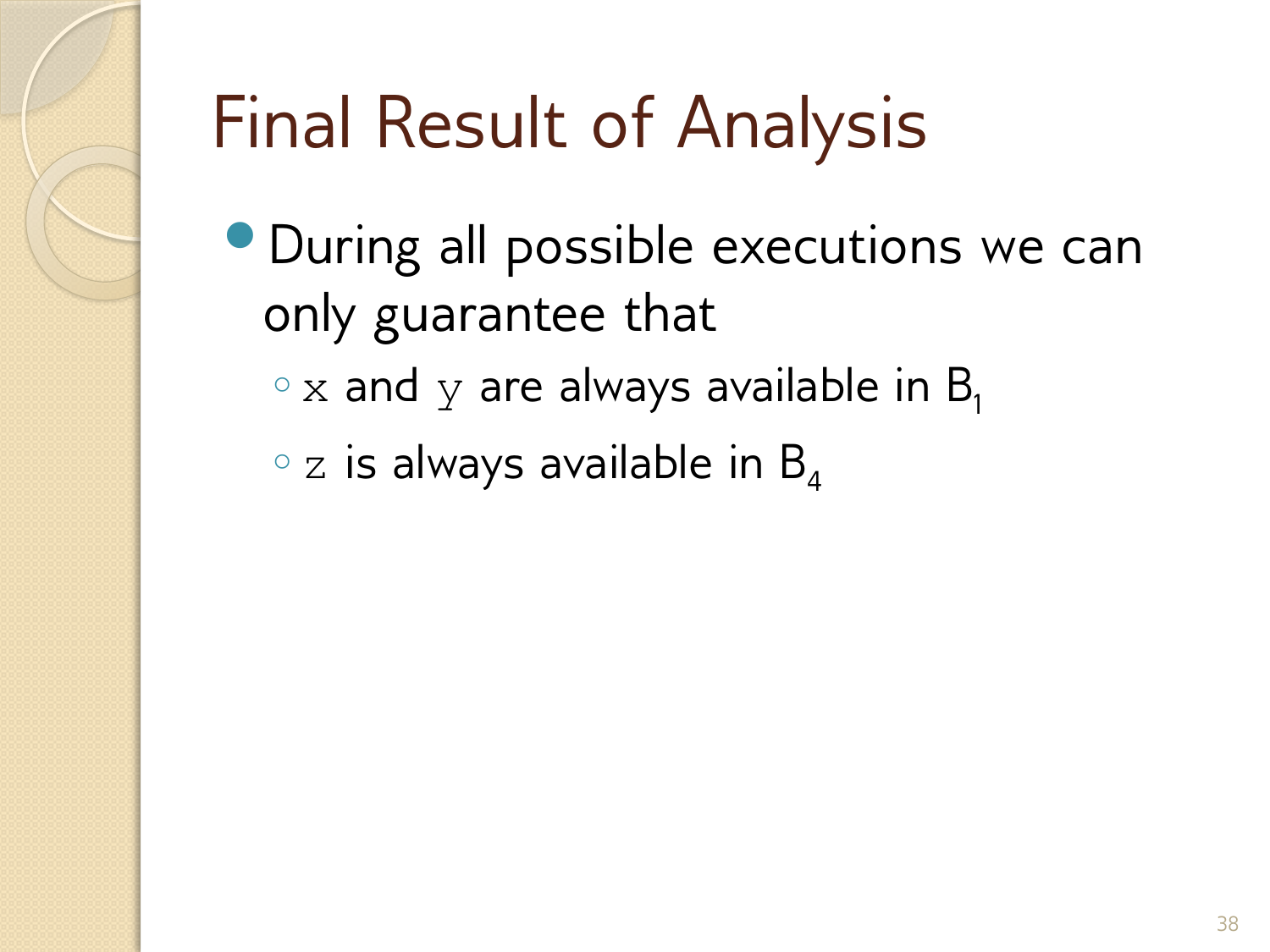

# Final Result of Analysis
During all possible executions we can only guarantee that
x and y are always available in B1
z is always available in B4
38